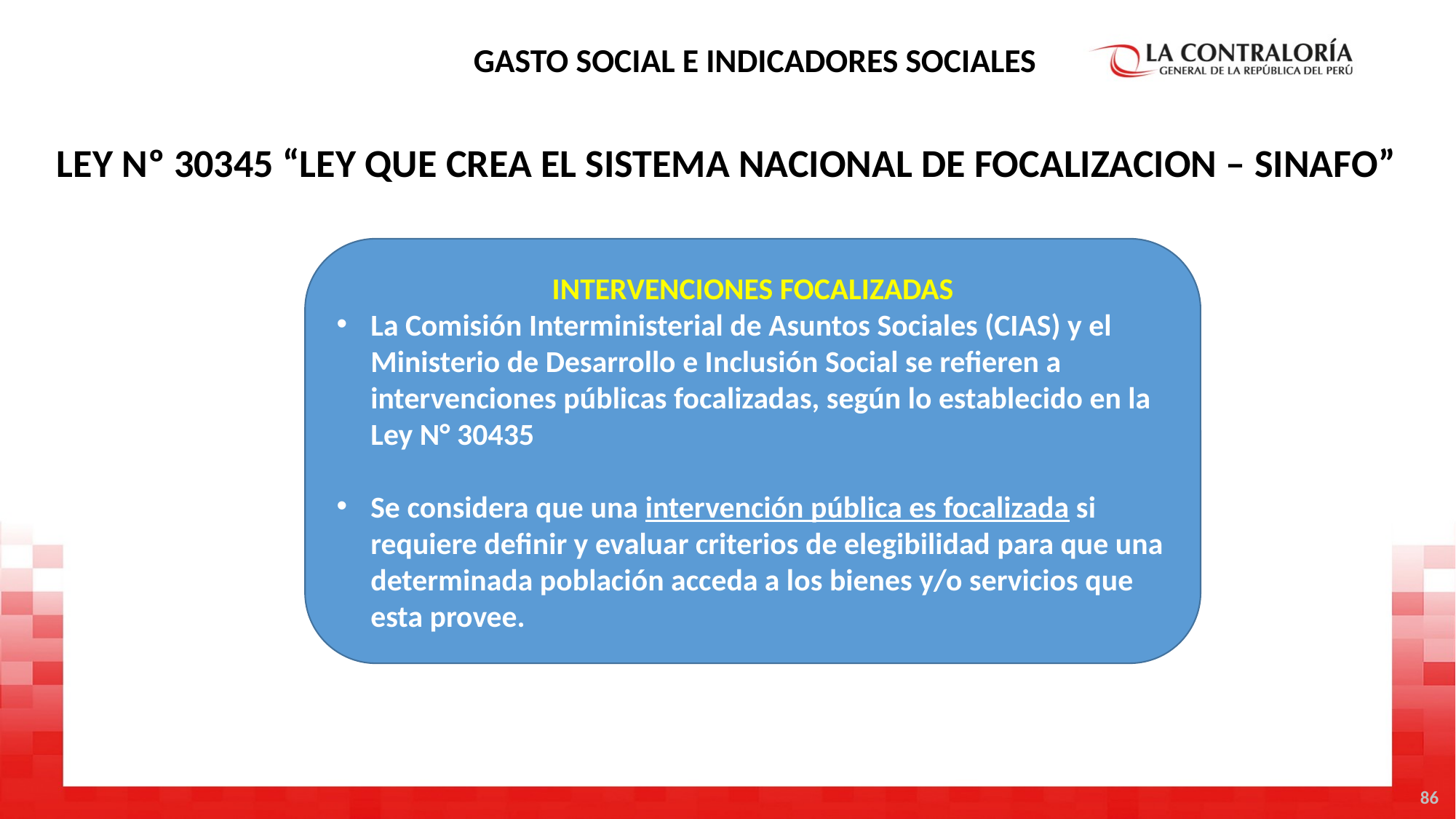

GASTO SOCIAL E INDICADORES SOCIALES
LEY Nº 30345 “LEY QUE CREA EL SISTEMA NACIONAL DE FOCALIZACION – SINAFO”
INTERVENCIONES FOCALIZADAS
La Comisión Interministerial de Asuntos Sociales (CIAS) y el Ministerio de Desarrollo e Inclusión Social se refieren a intervenciones públicas focalizadas, según lo establecido en la Ley N° 30435

Se considera que una intervención pública es focalizada si requiere definir y evaluar criterios de elegibilidad para que una determinada población acceda a los bienes y/o servicios que esta provee.
86